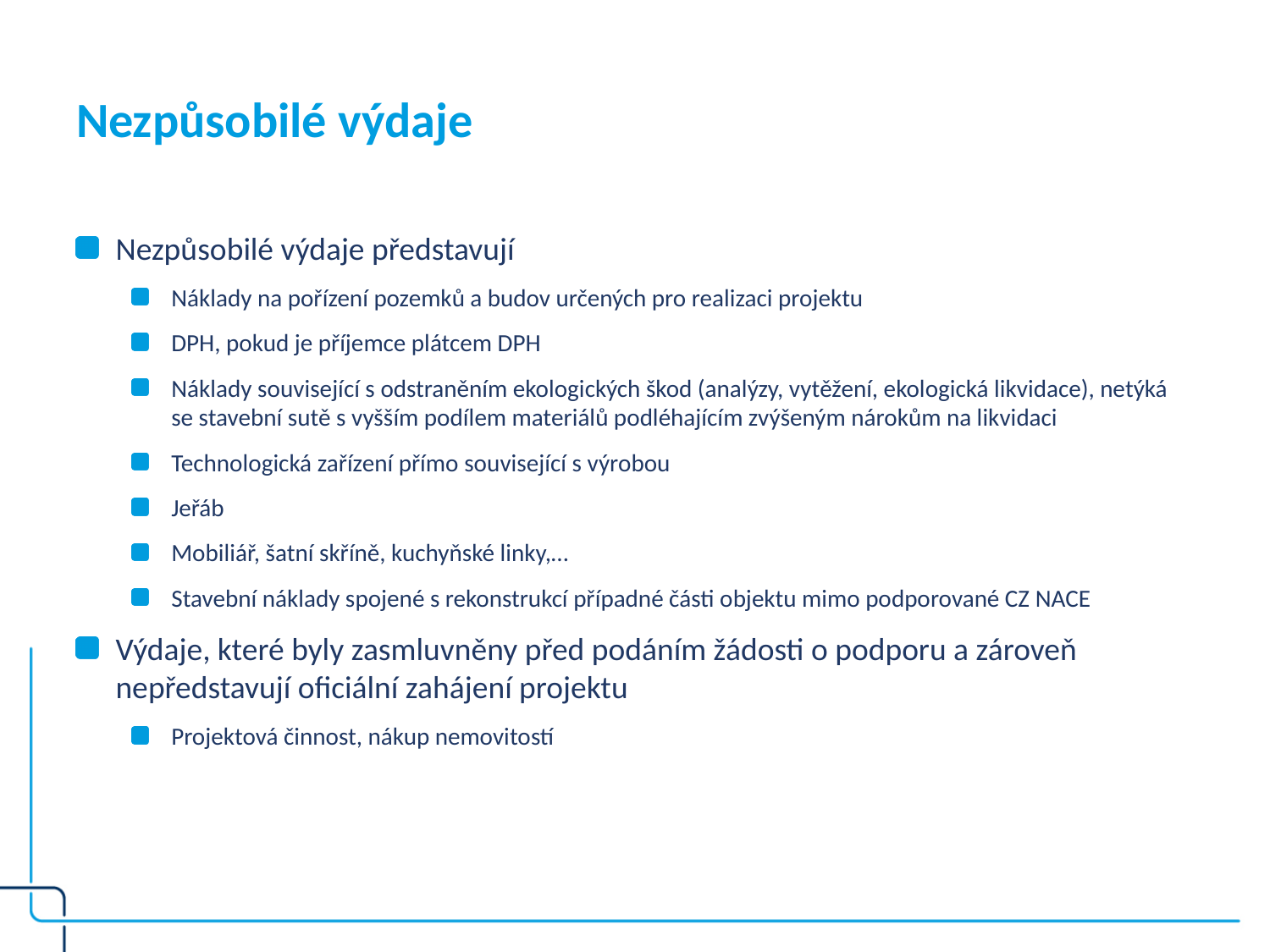

# Nezpůsobilé výdaje
Nezpůsobilé výdaje představují
Náklady na pořízení pozemků a budov určených pro realizaci projektu
DPH, pokud je příjemce plátcem DPH
Náklady související s odstraněním ekologických škod (analýzy, vytěžení, ekologická likvidace), netýká se stavební sutě s vyšším podílem materiálů podléhajícím zvýšeným nárokům na likvidaci
Technologická zařízení přímo související s výrobou
Jeřáb
Mobiliář, šatní skříně, kuchyňské linky,…
Stavební náklady spojené s rekonstrukcí případné části objektu mimo podporované CZ NACE
Výdaje, které byly zasmluvněny před podáním žádosti o podporu a zároveň nepředstavují oficiální zahájení projektu
Projektová činnost, nákup nemovitostí